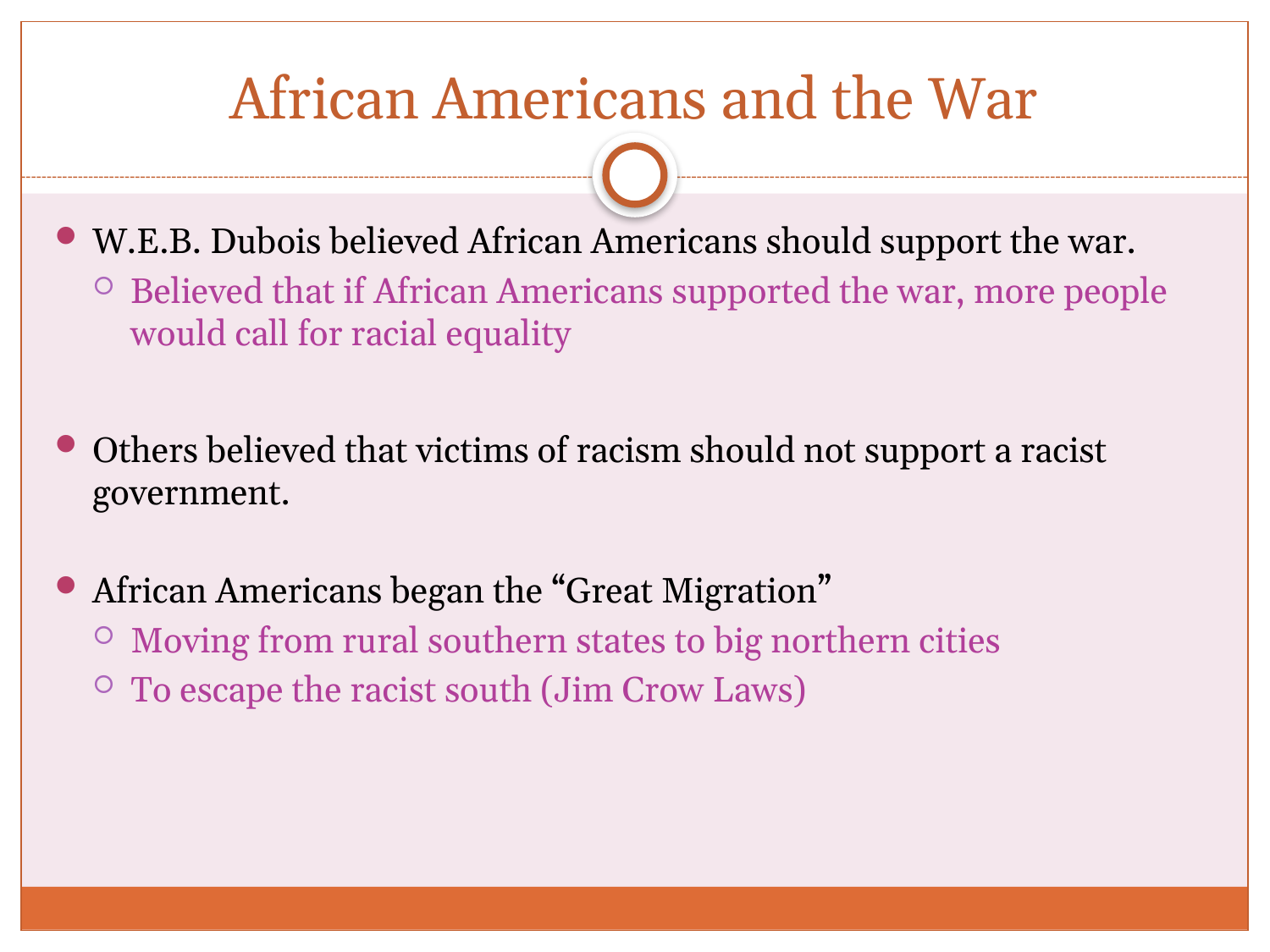

# African Americans and the War
W.E.B. Dubois believed African Americans should support the war.
Believed that if African Americans supported the war, more people would call for racial equality

Others believed that victims of racism should not support a racist government.

African Americans began the “Great Migration”
Moving from rural southern states to big northern cities
To escape the racist south (Jim Crow Laws)